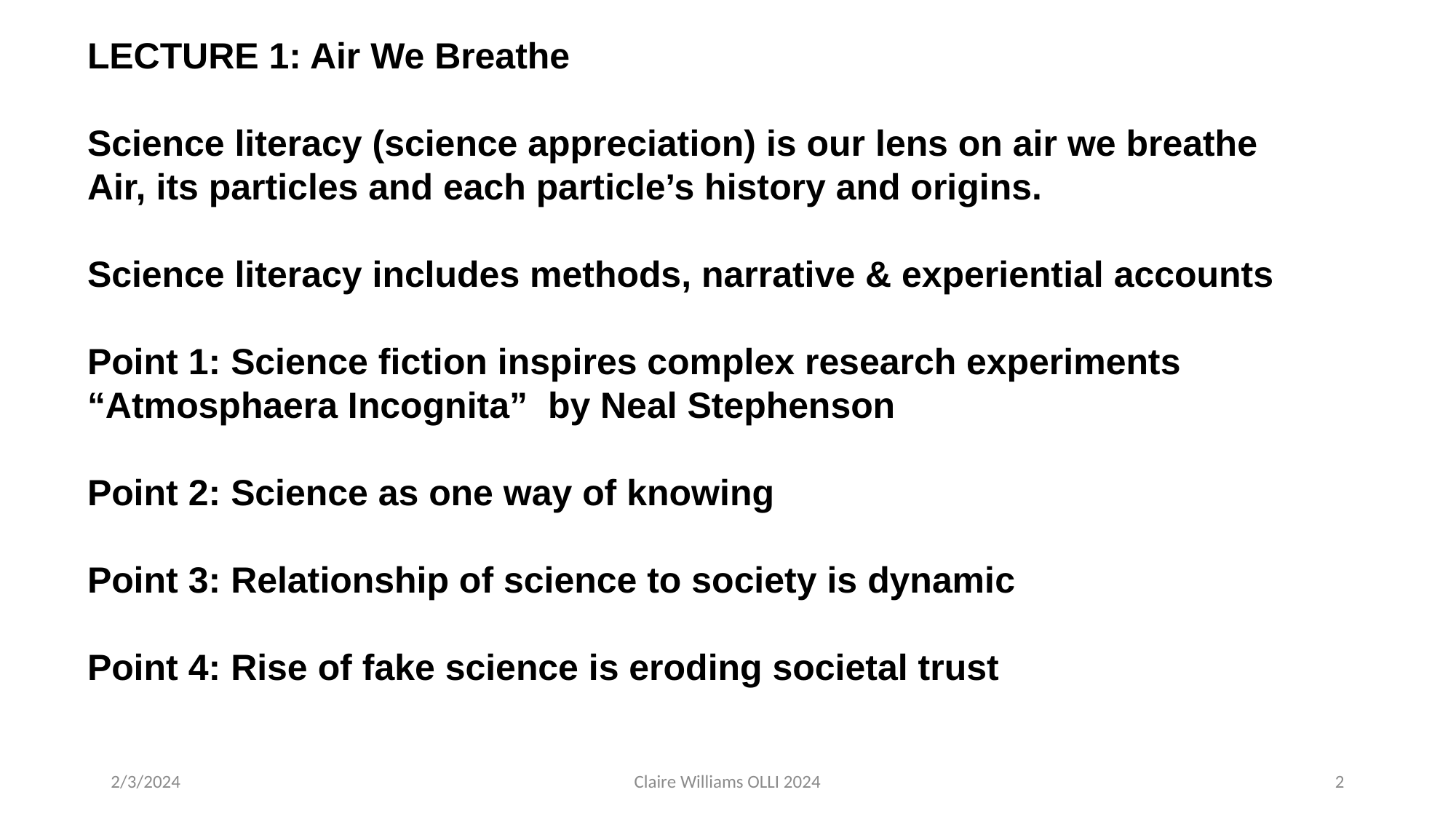

LECTURE 1: Air We Breathe

Science literacy (science appreciation) is our lens on air we breathe
Air, its particles and each particle’s history and origins.

Science literacy includes methods, narrative & experiential accounts

Point 1: Science fiction inspires complex research experiments
“Atmosphaera Incognita”  by Neal Stephenson

Point 2: Science as one way of knowing

Point 3: Relationship of science to society is dynamic

Point 4: Rise of fake science is eroding societal trust
2/3/2024
Claire Williams OLLI 2024
2